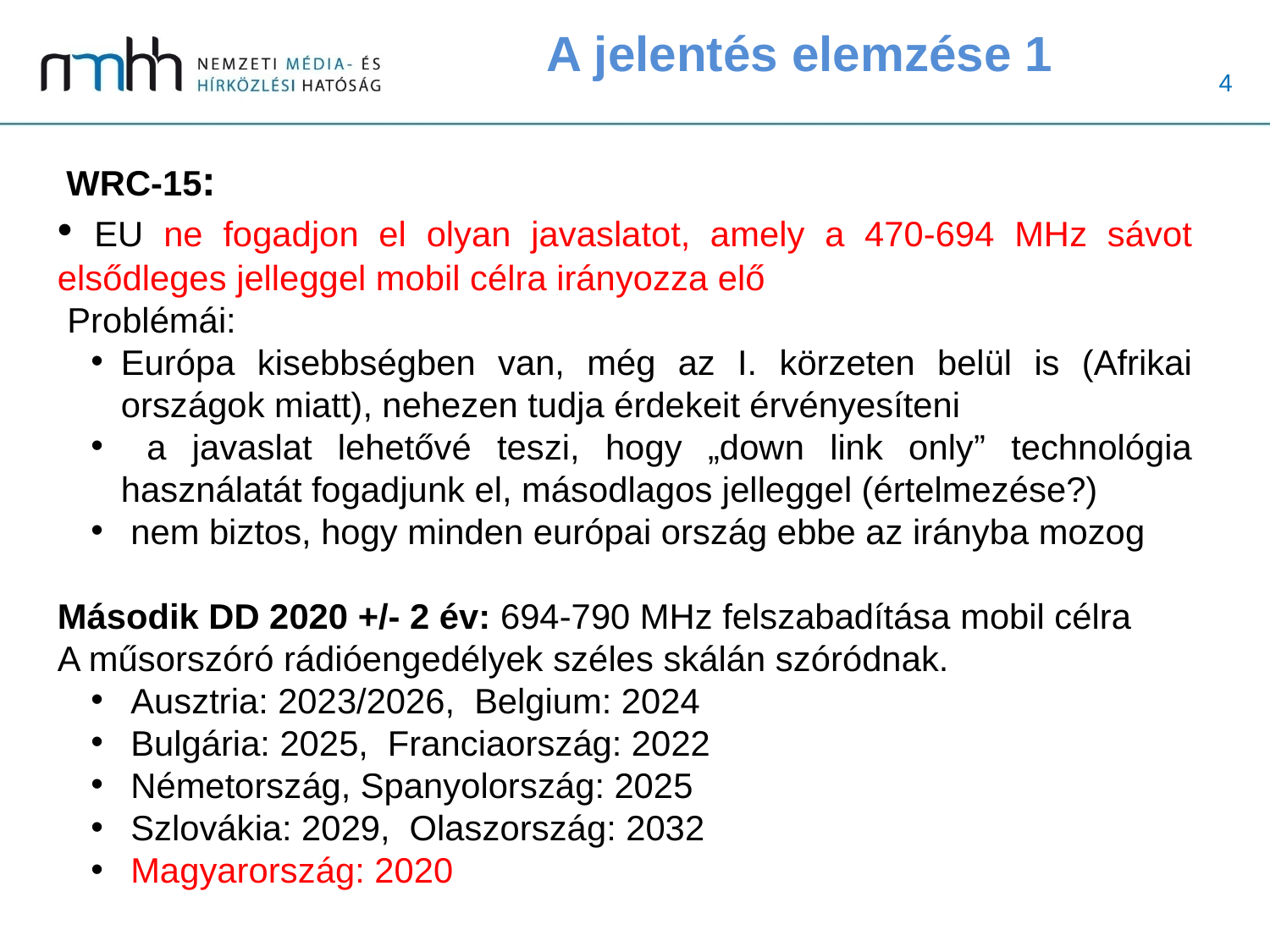

# A jelentés elemzése 1

 WRC-15:
 EU ne fogadjon el olyan javaslatot, amely a 470-694 MHz sávot elsődleges jelleggel mobil célra irányozza elő
 Problémái:
Európa kisebbségben van, még az I. körzeten belül is (Afrikai országok miatt), nehezen tudja érdekeit érvényesíteni
 a javaslat lehetővé teszi, hogy „down link only” technológia használatát fogadjunk el, másodlagos jelleggel (értelmezése?)
 nem biztos, hogy minden európai ország ebbe az irányba mozog

Második DD 2020 +/- 2 év: 694-790 MHz felszabadítása mobil célra
A műsorszóró rádióengedélyek széles skálán szóródnak.
 Ausztria: 2023/2026,  Belgium: 2024
 Bulgária: 2025,  Franciaország: 2022
 Németország, Spanyolország: 2025
 Szlovákia: 2029,  Olaszország: 2032
 Magyarország: 2020